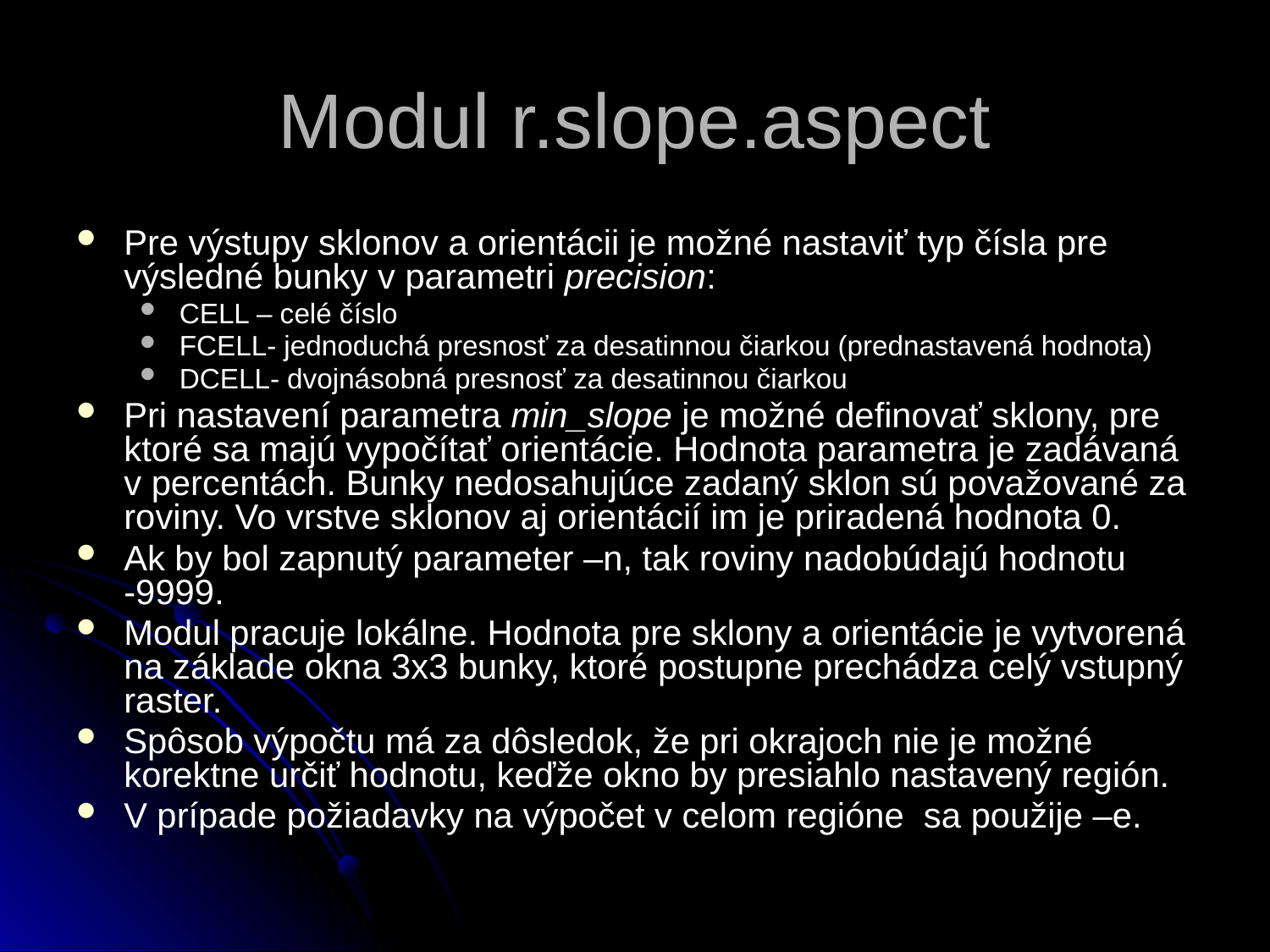

# Modul r.slope.aspect
Pre výstupy sklonov a orientácii je možné nastaviť typ čísla pre výsledné bunky v parametri precision:
CELL – celé číslo
FCELL- jednoduchá presnosť za desatinnou čiarkou (prednastavená hodnota)
DCELL- dvojnásobná presnosť za desatinnou čiarkou
Pri nastavení parametra min_slope je možné definovať sklony, pre ktoré sa majú vypočítať orientácie. Hodnota parametra je zadávaná v percentách. Bunky nedosahujúce zadaný sklon sú považované za roviny. Vo vrstve sklonov aj orientácií im je priradená hodnota 0.
Ak by bol zapnutý parameter –n, tak roviny nadobúdajú hodnotu       -9999.
Modul pracuje lokálne. Hodnota pre sklony a orientácie je vytvorená na základe okna 3x3 bunky, ktoré postupne prechádza celý vstupný raster.
Spôsob výpočtu má za dôsledok, že pri okrajoch nie je možné korektne určiť hodnotu, keďže okno by presiahlo nastavený región.
V prípade požiadavky na výpočet v celom regióne  sa použije –e.